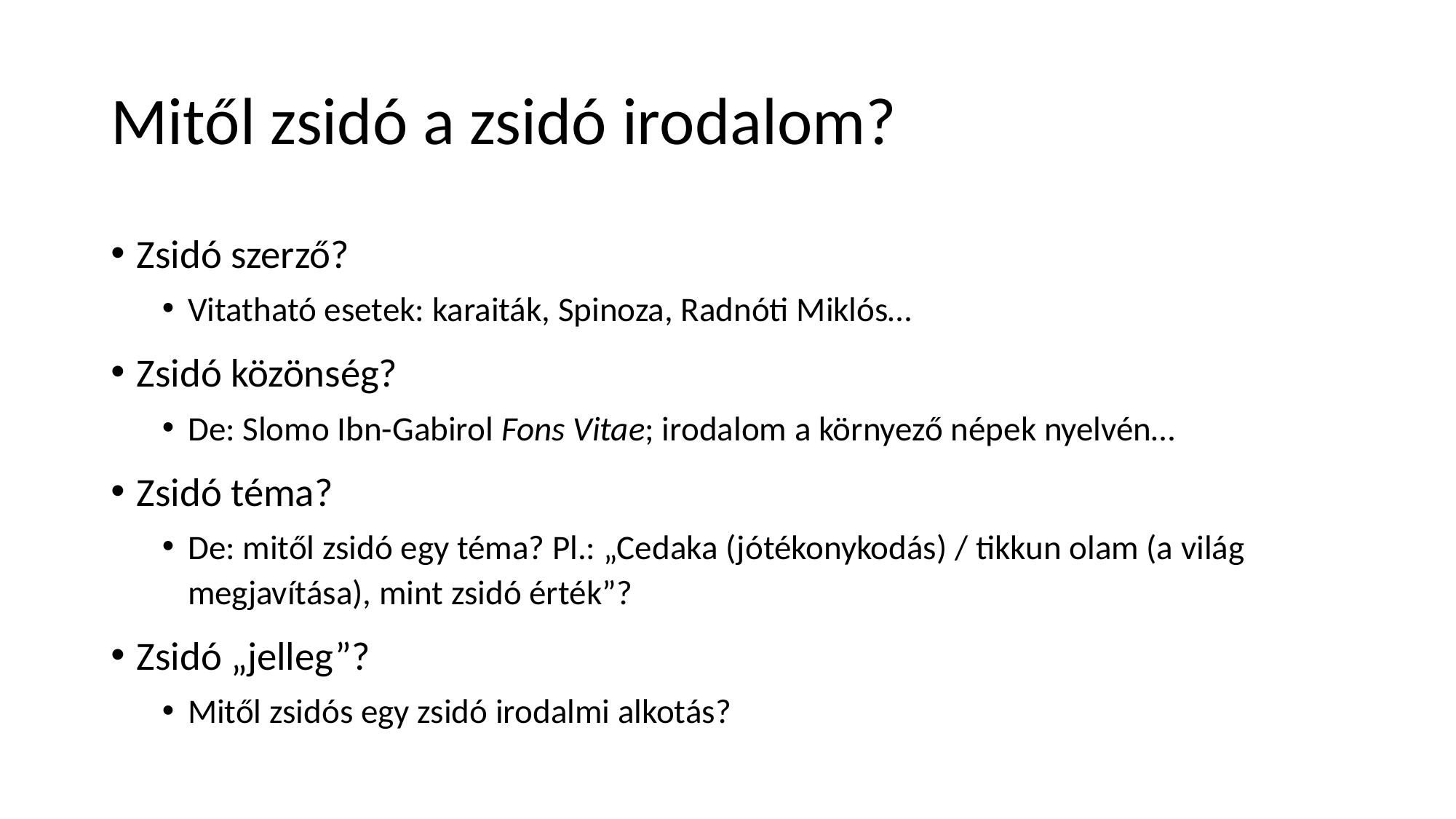

# Mitől zsidó a zsidó irodalom?
Zsidó szerző?
Vitatható esetek: karaiták, Spinoza, Radnóti Miklós…
Zsidó közönség?
De: Slomo Ibn-Gabirol Fons Vitae; irodalom a környező népek nyelvén…
Zsidó téma?
De: mitől zsidó egy téma? Pl.: „Cedaka (jótékonykodás) / tikkun olam (a világ megjavítása), mint zsidó érték”?
Zsidó „jelleg”?
Mitől zsidós egy zsidó irodalmi alkotás?